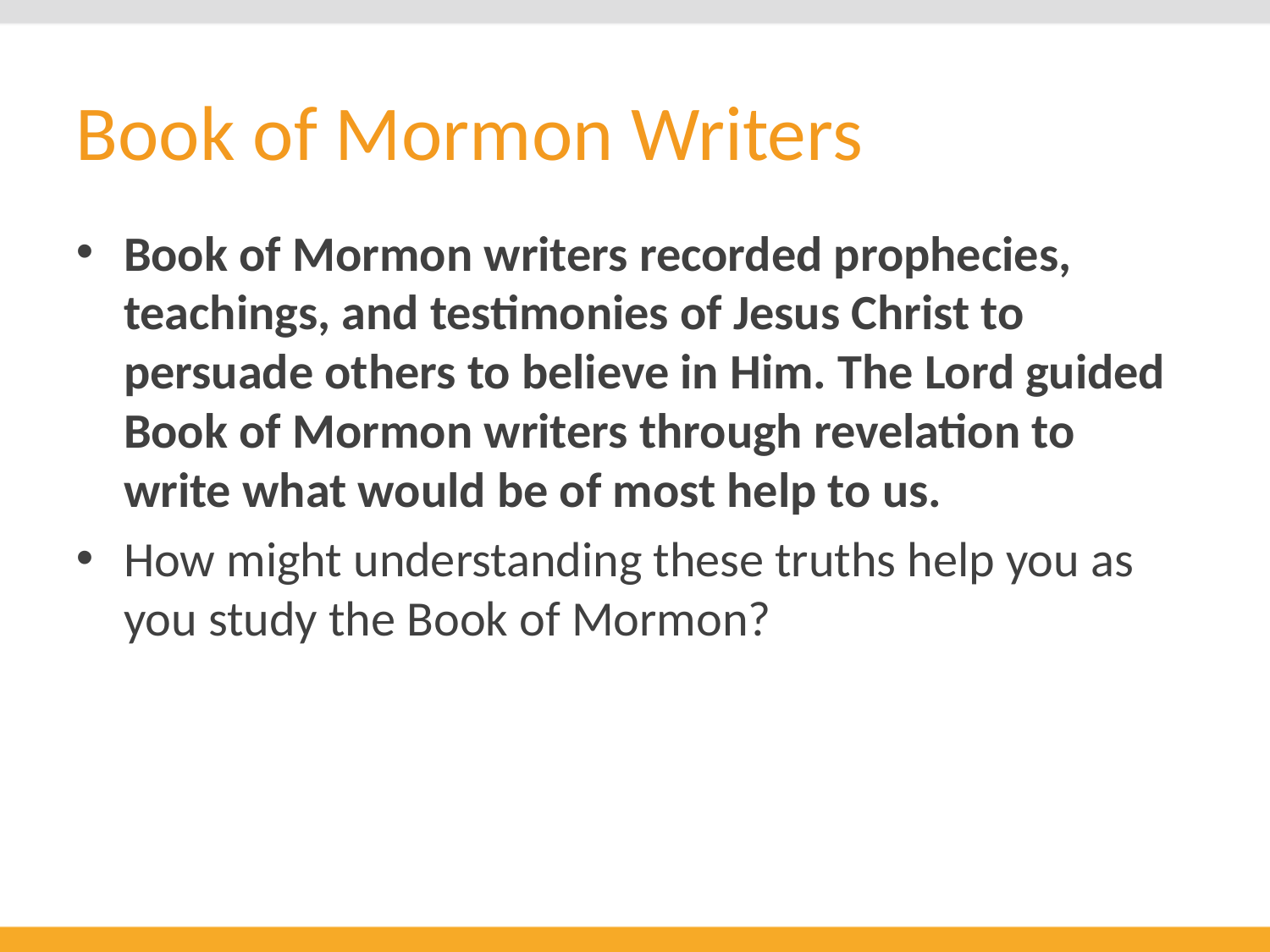

# Book of Mormon Writers
Book of Mormon writers recorded prophecies, teachings, and testimonies of Jesus Christ to persuade others to believe in Him. The Lord guided Book of Mormon writers through revelation to write what would be of most help to us.
How might understanding these truths help you as you study the Book of Mormon?